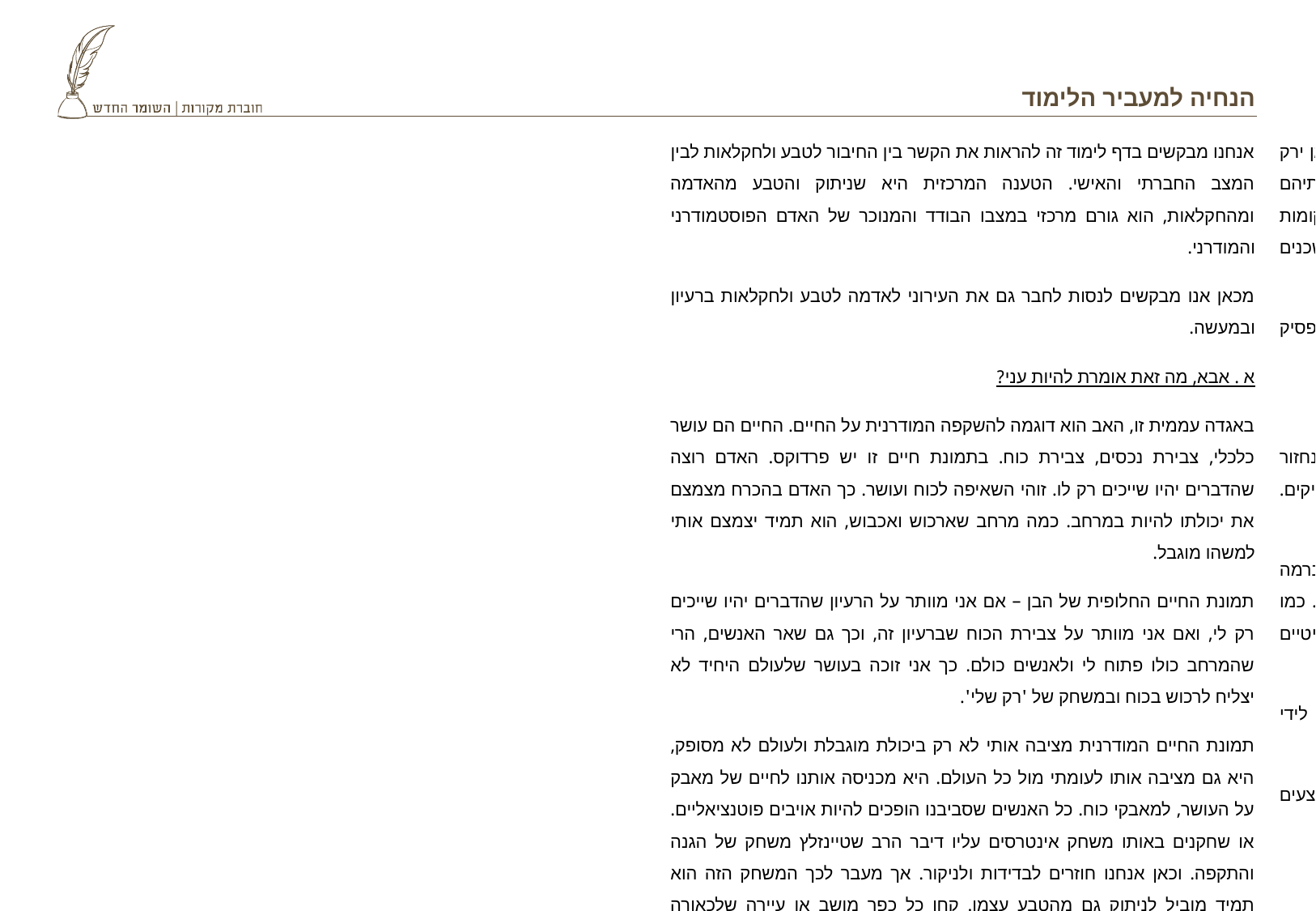

# הנחיה למעביר הלימוד
אנחנו מבקשים בדף לימוד זה להראות את הקשר בין החיבור לטבע ולחקלאות לבין המצב החברתי והאישי. הטענה המרכזית היא שניתוק והטבע מהאדמה ומהחקלאות, הוא גורם מרכזי במצבו הבודד והמנוכר של האדם הפוסטמודרני והמודרני.
מכאן אנו מבקשים לנסות לחבר גם את העירוני לאדמה לטבע ולחקלאות ברעיון ובמעשה.
א . אבא, מה זאת אומרת להיות עני?
באגדה עממית זו, האב הוא דוגמה להשקפה המודרנית על החיים. החיים הם עושר כלכלי, צבירת נכסים, צבירת כוח. בתמונת חיים זו יש פרדוקס. האדם רוצה שהדברים יהיו שייכים רק לו. זוהי השאיפה לכוח ועושר. כך האדם בהכרח מצמצם את יכולתו להיות במרחב. כמה מרחב שארכוש ואכבוש, הוא תמיד יצמצם אותי למשהו מוגבל.
תמונת החיים החלופית של הבן – אם אני מוותר על הרעיון שהדברים יהיו שייכים רק לי, ואם אני מוותר על צבירת הכוח שברעיון זה, וכך גם שאר האנשים, הרי שהמרחב כולו פתוח לי ולאנשים כולם. כך אני זוכה בעושר שלעולם היחיד לא יצליח לרכוש בכוח ובמשחק של 'רק שלי'.
תמונת החיים המודרנית מציבה אותי לא רק ביכולת מוגבלת ולעולם לא מסופק, היא גם מציבה אותו לעומתי מול כל העולם. היא מכניסה אותנו לחיים של מאבק על העושר, למאבקי כוח. כל האנשים שסביבנו הופכים להיות אויבים פוטנציאליים. או שחקנים באותו משחק אינטרסים עליו דיבר הרב שטיינזלץ משחק של הגנה והתקפה. וכאן אנחנו חוזרים לבדידות ולניקור. אך מעבר לכך המשחק הזה הוא תמיד מוביל לניתוק גם מהטבע עצמו. קחו כל כפר מושב או עיירה שלכאורה הצליחו במשחר העושר ותראו איך בתחילה האדם ישב על האדמה שסביבו גן ירק וכו' בד"כ מחובר חברתית לשכניו הרחוקים יחסית מבחינה פיזית בחצרותיהם הרחוקות. עם הזמן הקרקע מתייקרת והבתים מצטופפים לדו משפחתי ולקומות ולבסוף למגדלים. וכך האדם מפסיד ביחד גם את הטבע וגם את החיבור לשכנים שנמצאים במרחק קיר בלוקים מעליו מצדדיו ומתחתיו.
ונקודה אחרונה היא היחס לטבע עצמו. כשהטבע הופך להיות רכוש הוא מפסיק להיות מקום לחיבור וחיים.
ב. סודו של החיבור לאדמה
בקטע זה הרעיון המרכזי הוא החייאת החיבור לאדמה. אנחנו כנראה לא נחזור להיות ציידים לקטים ורובינו גם לא יהפוך להיות מושבניקים או קיבוצניקים. המציאות היא היום עירונית ללא יכולת לחזור אחורה.
הרעיון שאליו אנחנו מכוונים הוא לא לוותר על החיבור לאדמה בשתי רמות. ברמה אחת – חברתית-כלכלית-פוליטית, לשמור על החקלאות והשטחים הפתוחים. כמו גם לקחת בחשבון את הטבע והחקלאות ברצינות בכל השיקולים הפוליטיים הכלכליים והחברתיים.
ברמה השנייה התרבותית, חיבור לטבע ולרעיון, בעיקרון. חיבור שיכול לבוא לידי ביטוי בדרכים רבות – טיולים, גינות קהילתיות, גנים תלויים, וכו'.
גם עניין פתיחת הלב אם האדם מחפש אותו, החיבור לאדמה הוא אחד האמצעים הבדוקים והפשוטים לפתיחת הלב.